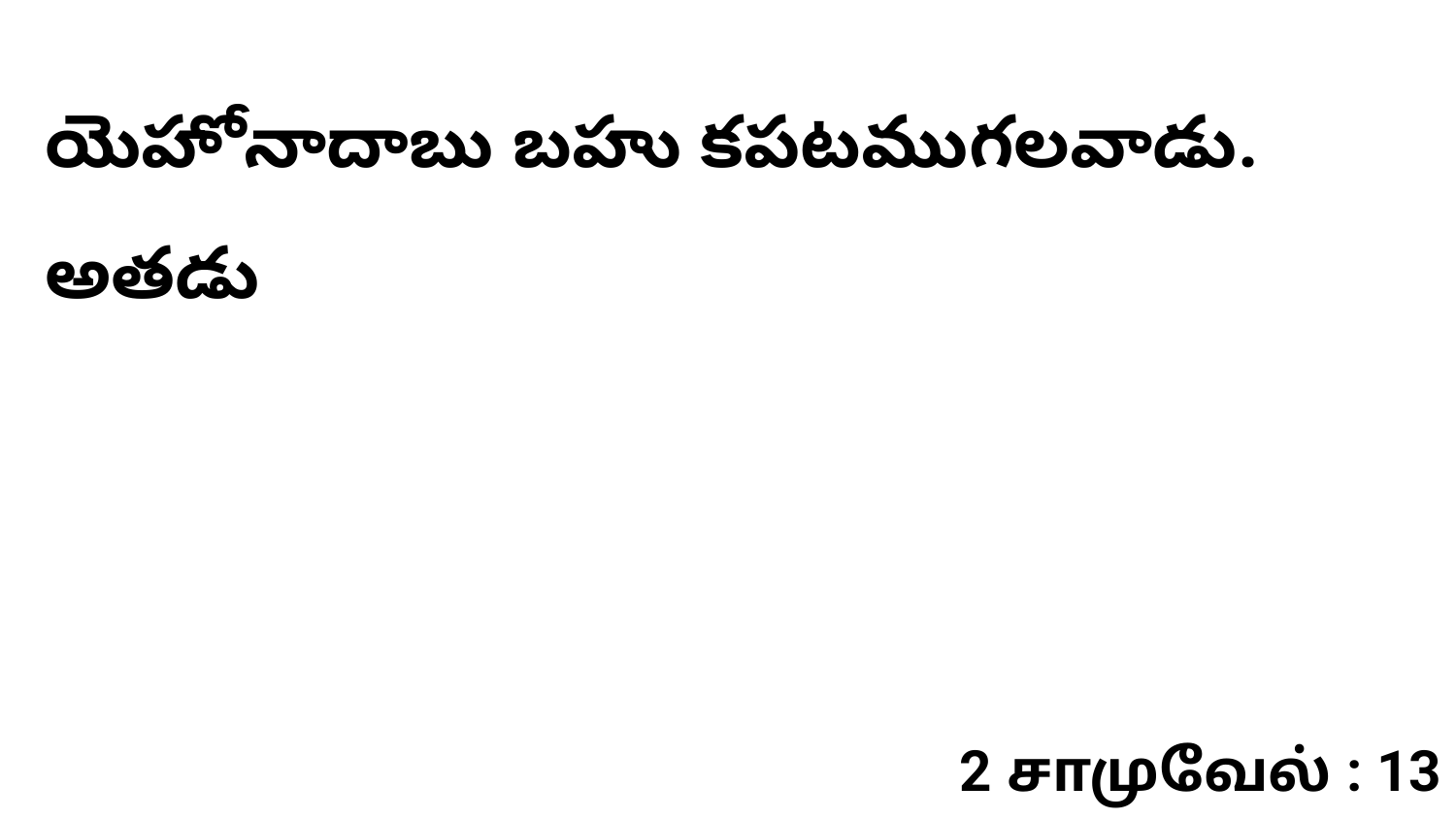

యెహోనాదాబు బహు కపటముగలవాడు. అతడు
2 சாமுவேல் : 13